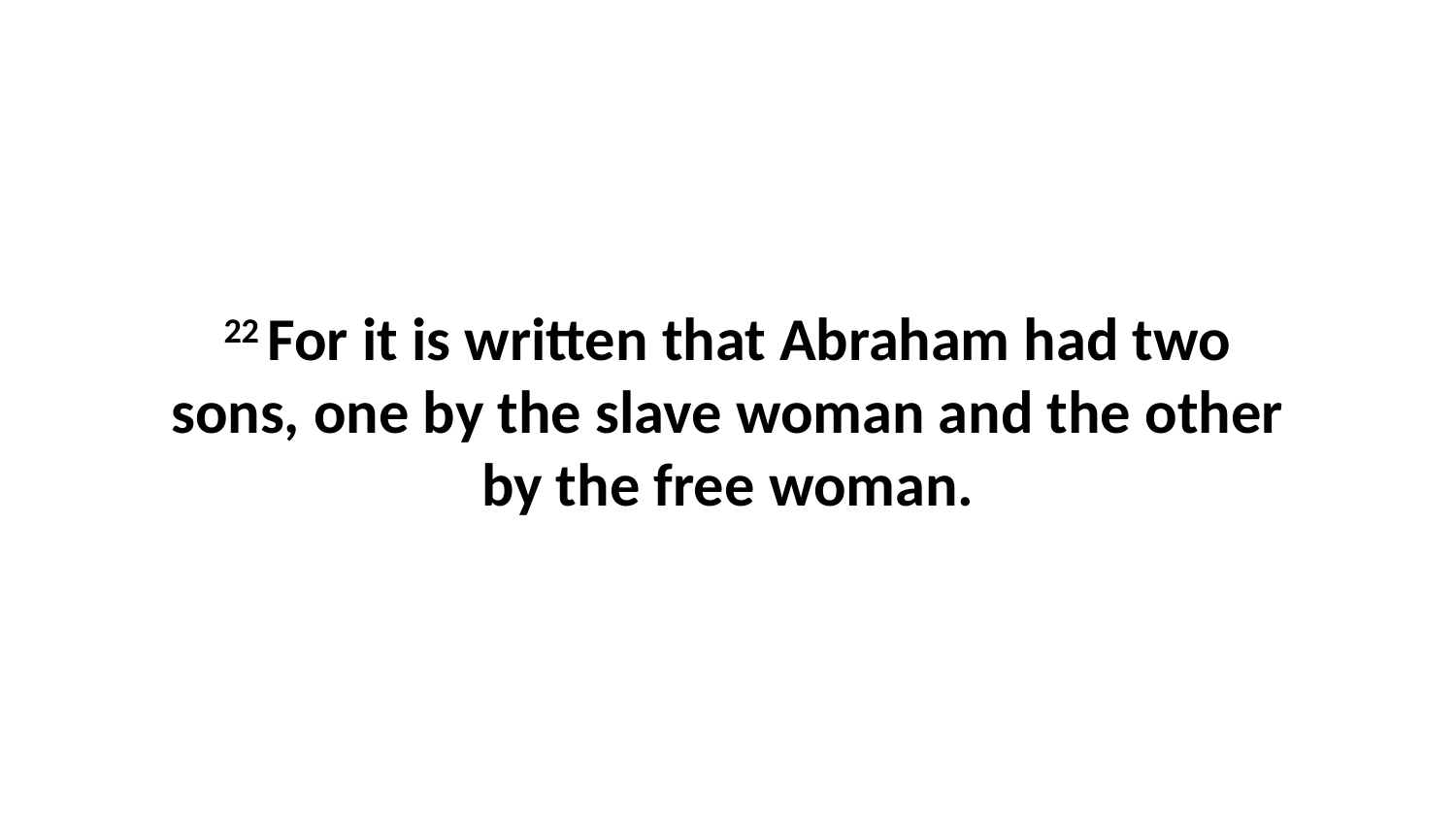

22 For it is written that Abraham had two sons, one by the slave woman and the other by the free woman.